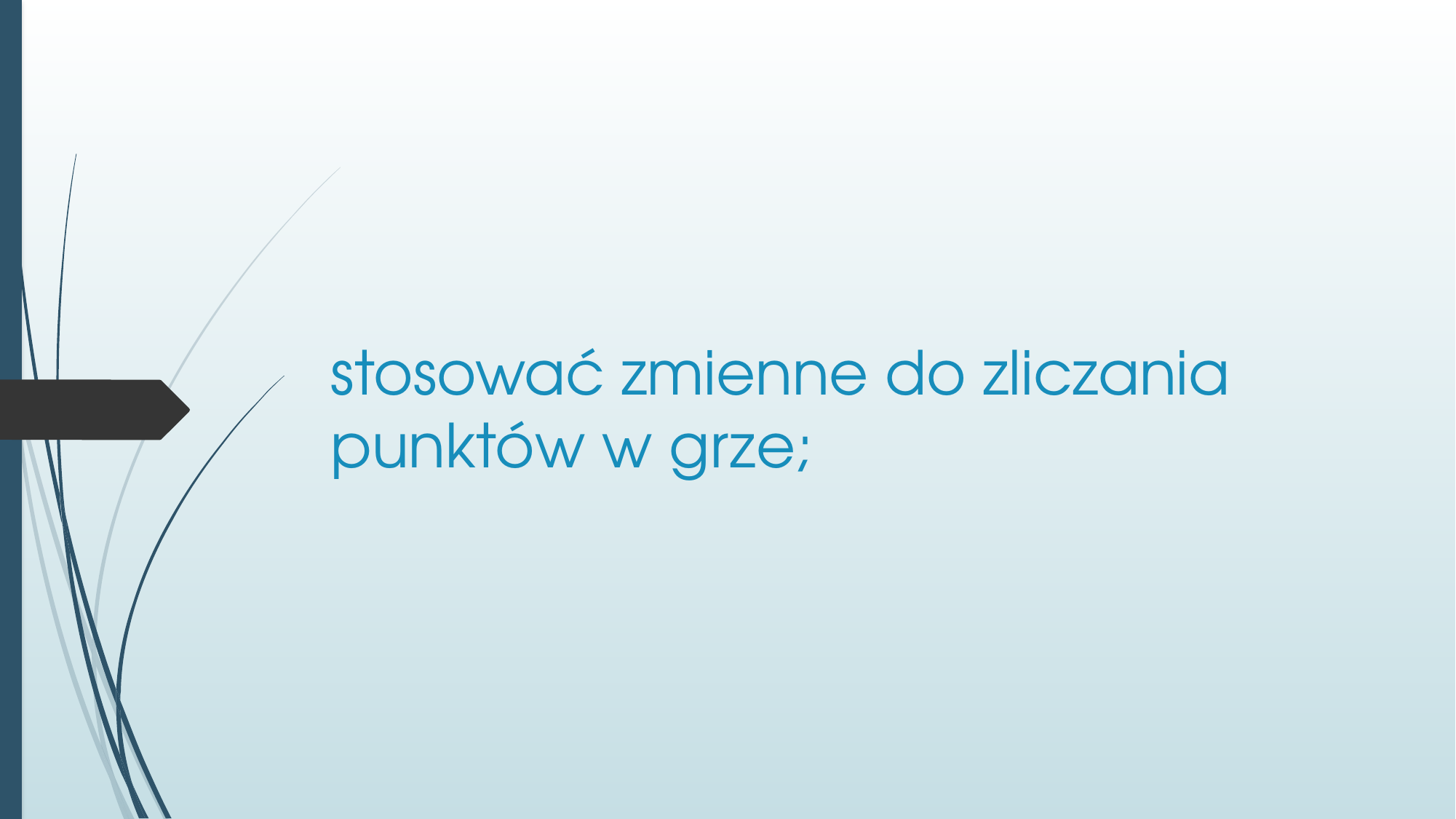

# stosować zmienne do zliczania punktów w grze;